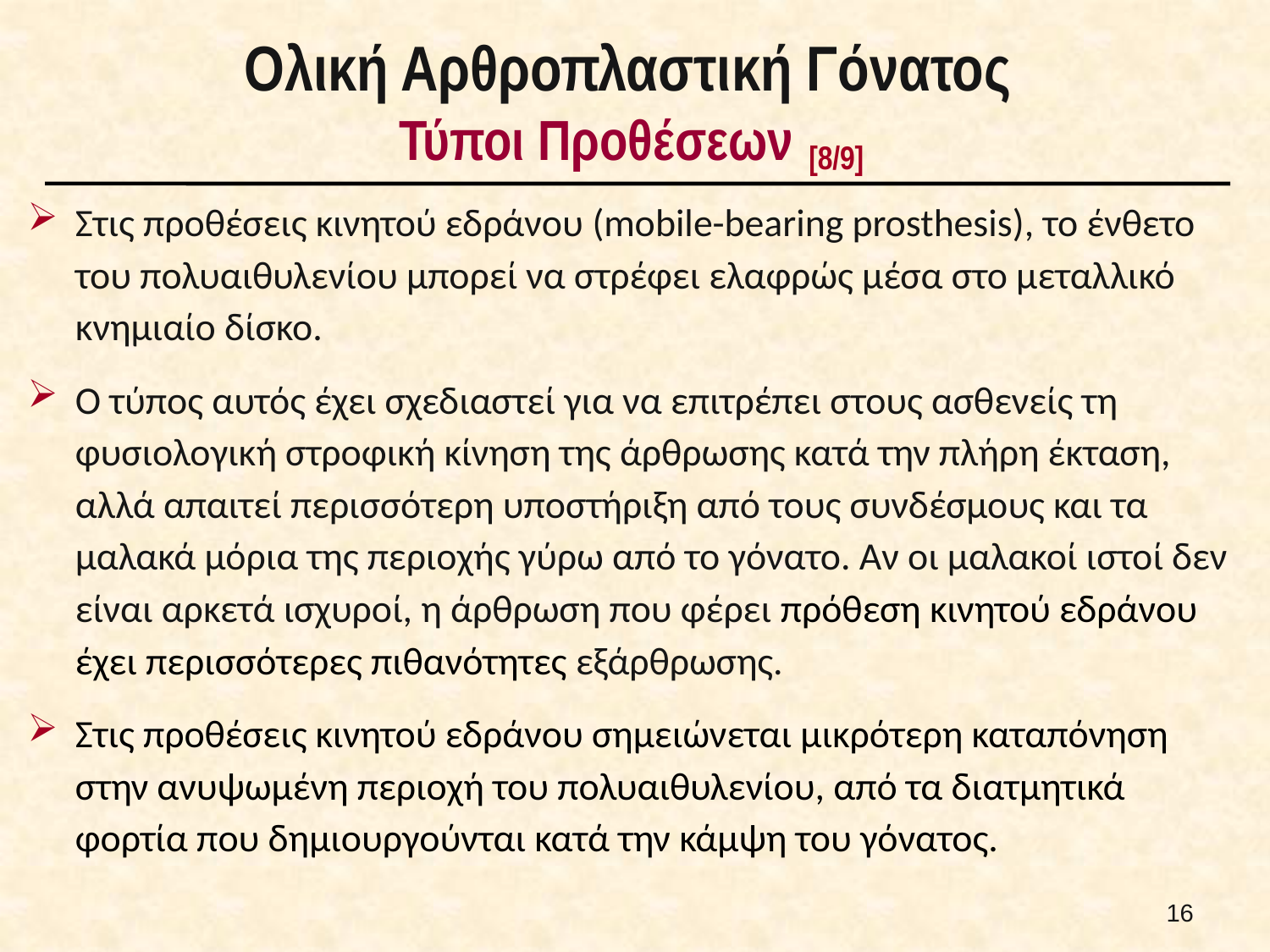

# Ολική Αρθροπλαστική Γόνατος Τύποι Προθέσεων  [8/9]
Στις προθέσεις κινητού εδράνου (mobile-bearing prosthesis), το ένθετο του πολυαιθυλενίου μπορεί να στρέφει ελαφρώς μέσα στο μεταλλικό κνημιαίο δίσκο.
Ο τύπος αυτός έχει σχεδιαστεί για να επιτρέπει στους ασθενείς τη φυσιολογική στροφική κίνηση της άρθρωσης κατά την πλήρη έκταση, αλλά απαιτεί περισσότερη υποστήριξη από τους συνδέσμους και τα μαλακά μόρια της περιοχής γύρω από το γόνατο. Αν οι μαλακοί ιστοί δεν είναι αρκετά ισχυροί, η άρθρωση που φέρει πρόθεση κινητού εδράνου έχει περισσότερες πιθανότητες εξάρθρωσης.
Στις προθέσεις κινητού εδράνου σημειώνεται μικρότερη καταπόνηση στην ανυψωμένη περιοχή του πολυαιθυλενίου, από τα διατμητικά φορτία που δημιουργούνται κατά την κάμψη του γόνατος.
16